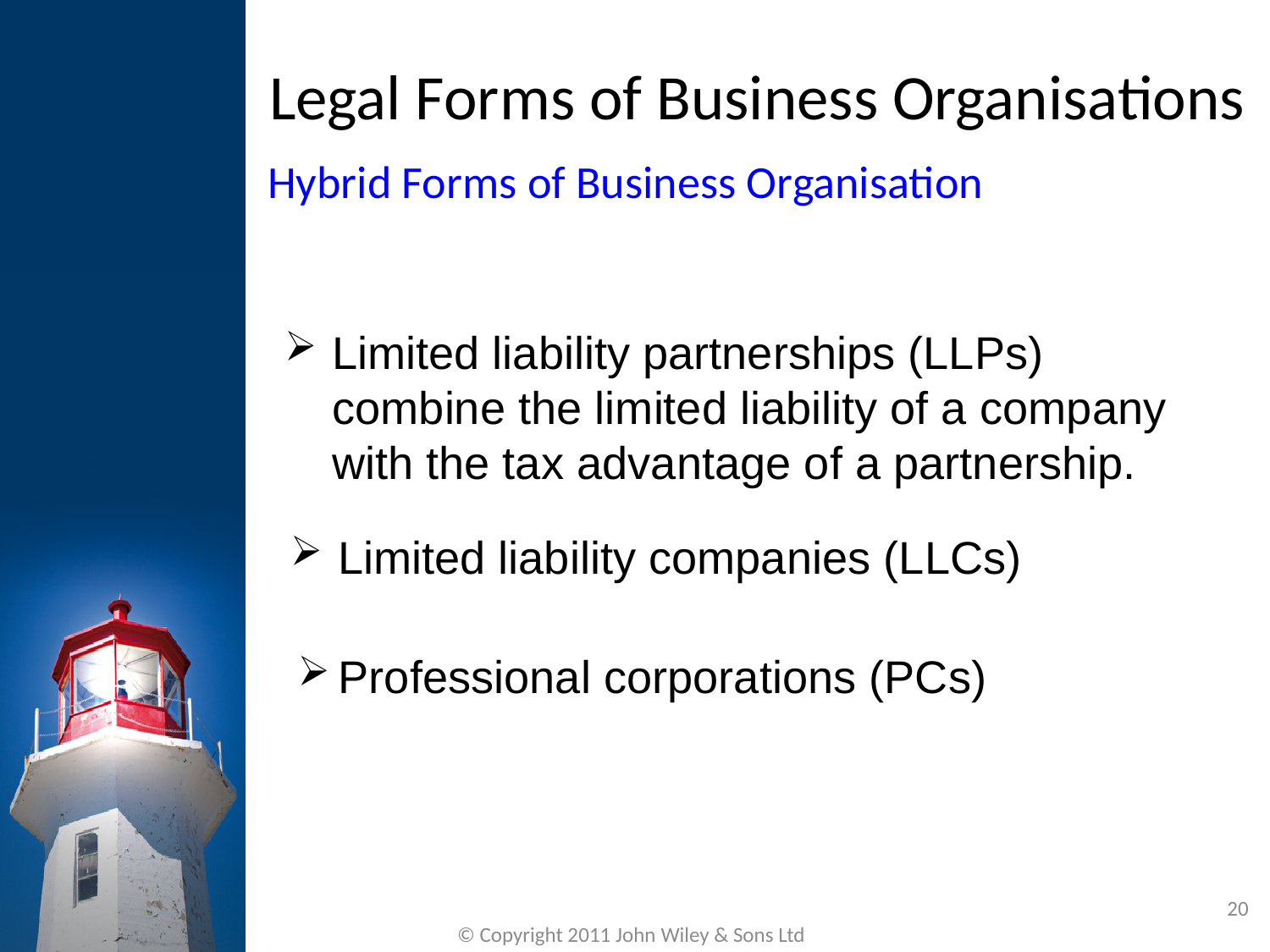

Legal Forms of Business Organisations
Hybrid Forms of Business Organisation
Limited liability partnerships (LLPs)  combine the limited liability of a company with the tax advantage of a partnership.
Limited liability companies (LLCs)
Professional corporations (PCs)
20